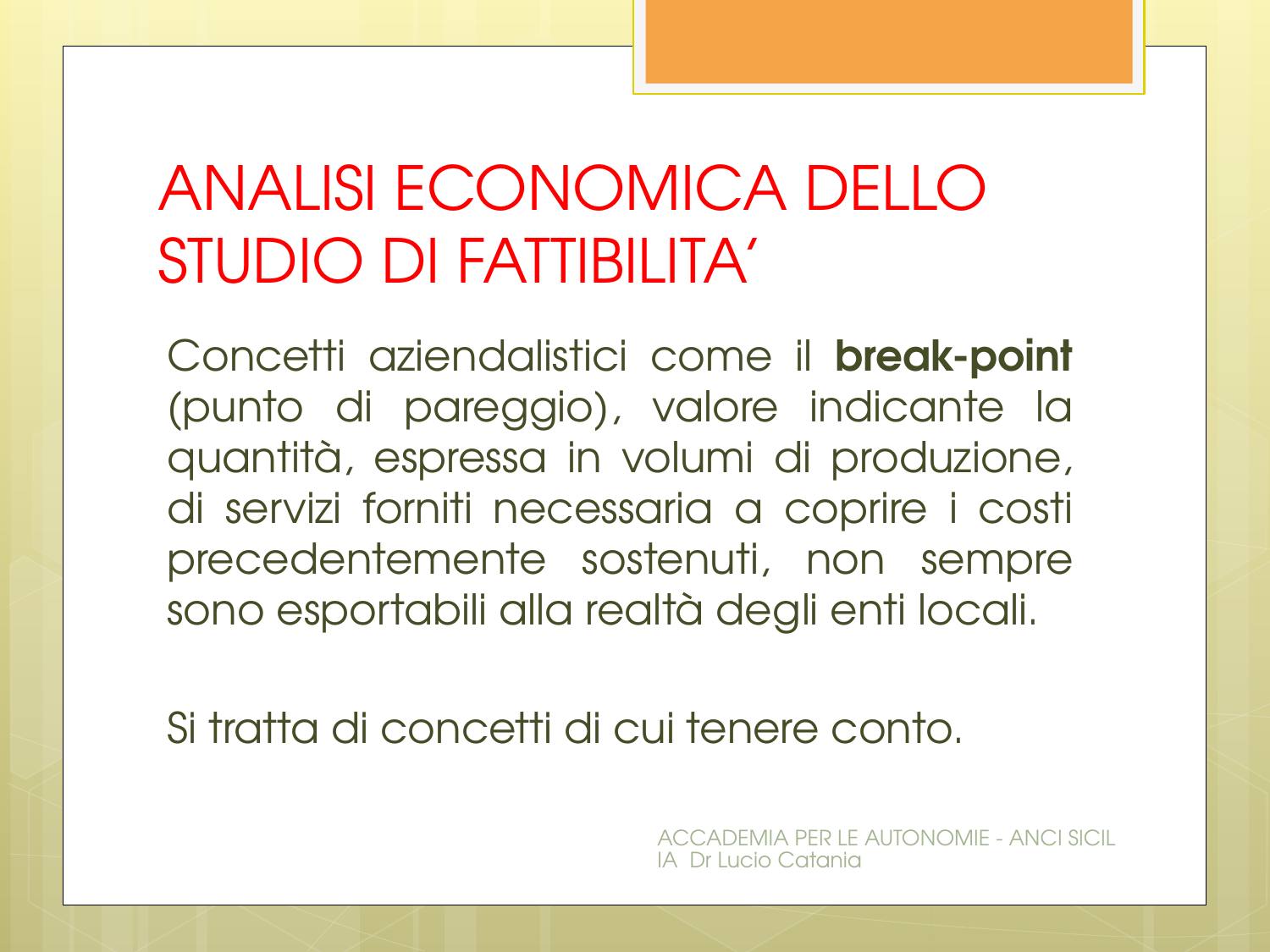

# ANALISI ECONOMICA DELLO STUDIO DI FATTIBILITA’
Concetti aziendalistici come il break-point (punto di pareggio), valore indicante la quantità, espressa in volumi di produzione, di servizi forniti necessaria a coprire i costi precedentemente sostenuti, non sempre sono esportabili alla realtà degli enti locali.

Si tratta di concetti di cui tenere conto.

ACCADEMIA PER LE AUTONOMIE - ANCI SICILIA  Dr Lucio Catania